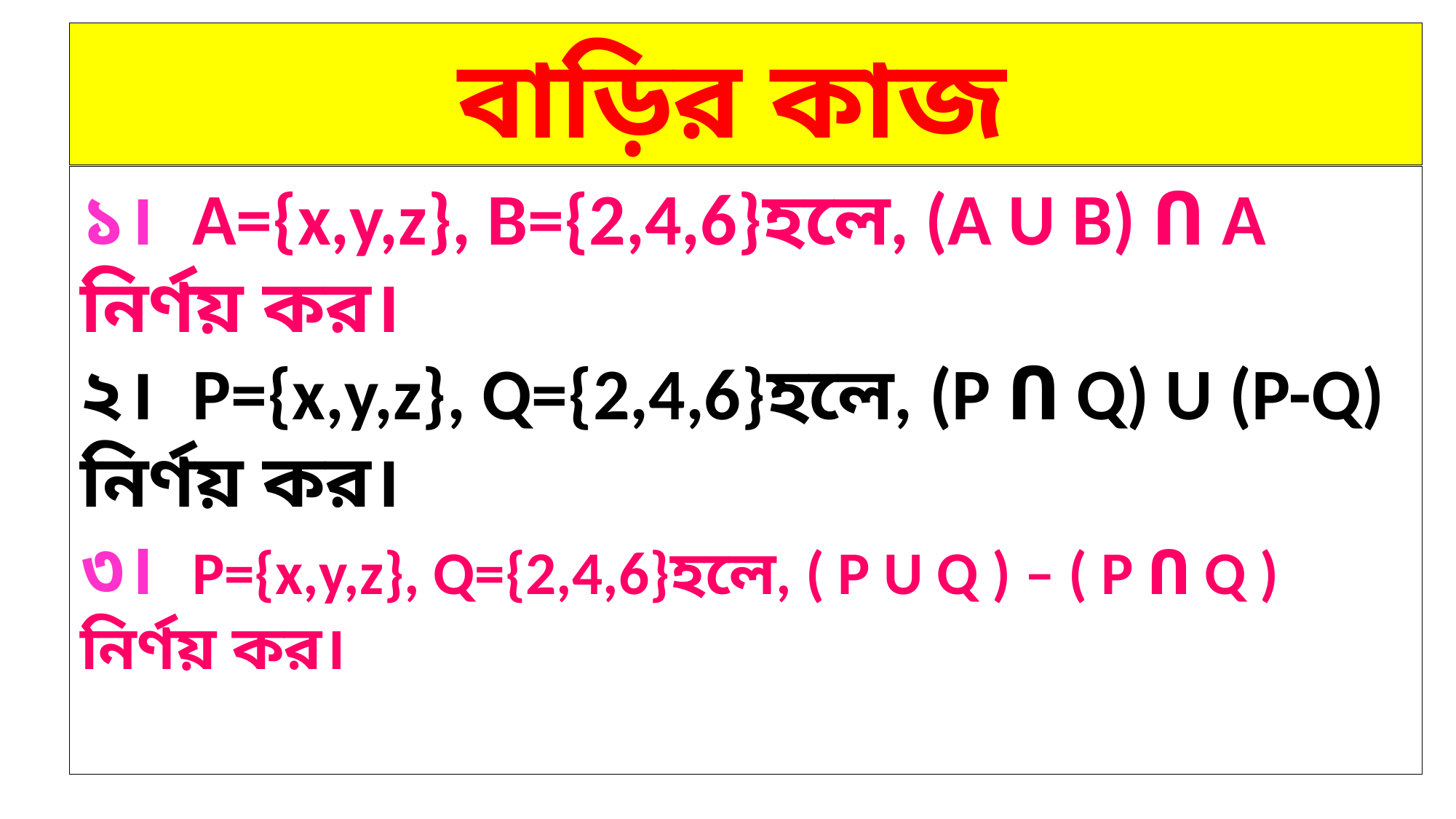

বাড়ির কাজ
১।  A={x,y,z}, B={2,4,6}হলে, (A U B) Ո A নির্ণয় কর।
২।  P={x,y,z}, Q={2,4,6}হলে, (P Ո Q) U (P-Q) নির্ণয় কর।
৩।  P={x,y,z}, Q={2,4,6}হলে, ( P U Q ) – ( P Ո Q )  নির্ণয় কর।